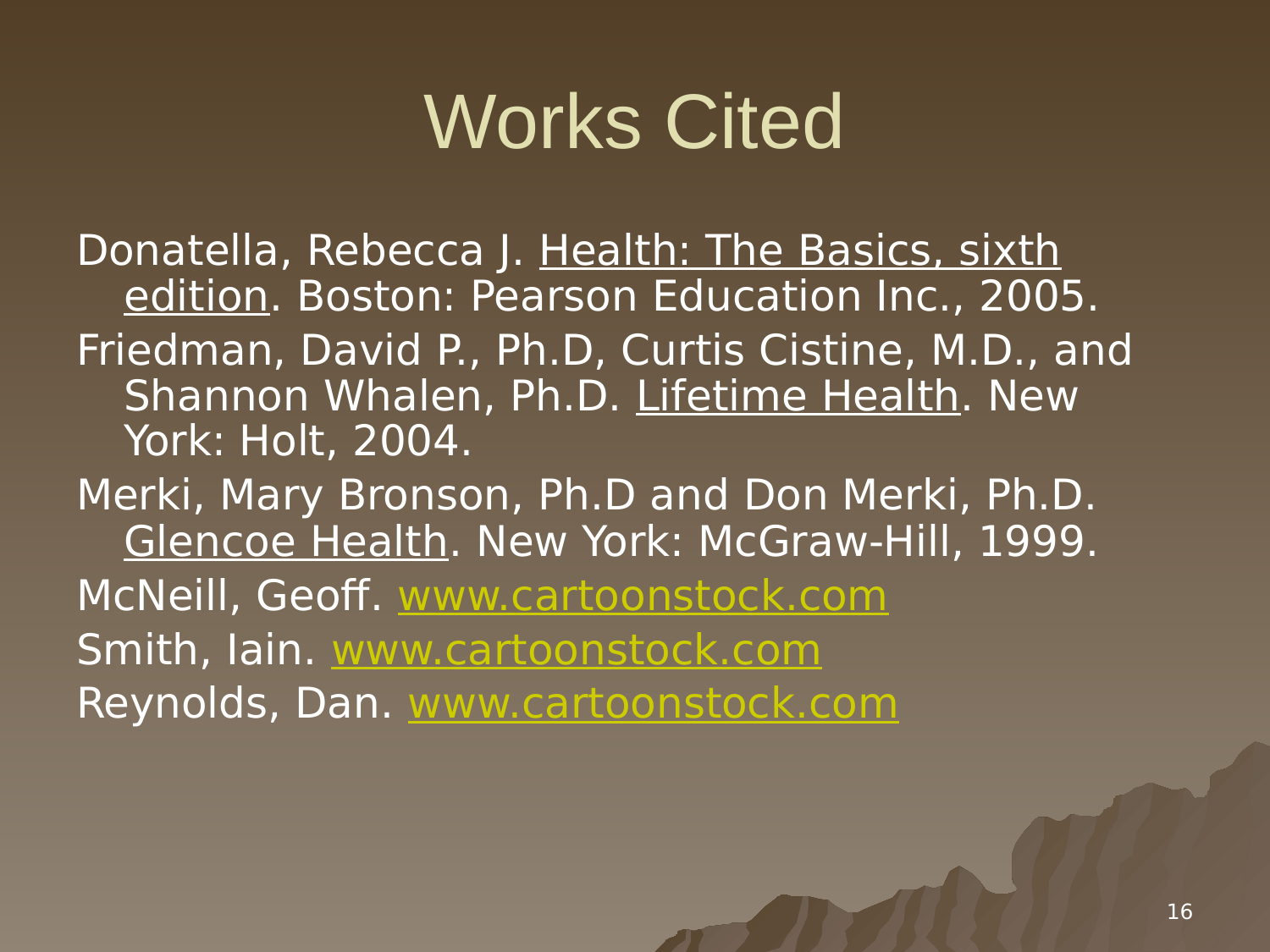

# Works Cited
Donatella, Rebecca J. Health: The Basics, sixth edition. Boston: Pearson Education Inc., 2005.
Friedman, David P., Ph.D, Curtis Cistine, M.D., and Shannon Whalen, Ph.D. Lifetime Health. New York: Holt, 2004.
Merki, Mary Bronson, Ph.D and Don Merki, Ph.D. Glencoe Health. New York: McGraw-Hill, 1999.
McNeill, Geoff. www.cartoonstock.com
Smith, Iain. www.cartoonstock.com
Reynolds, Dan. www.cartoonstock.com

16